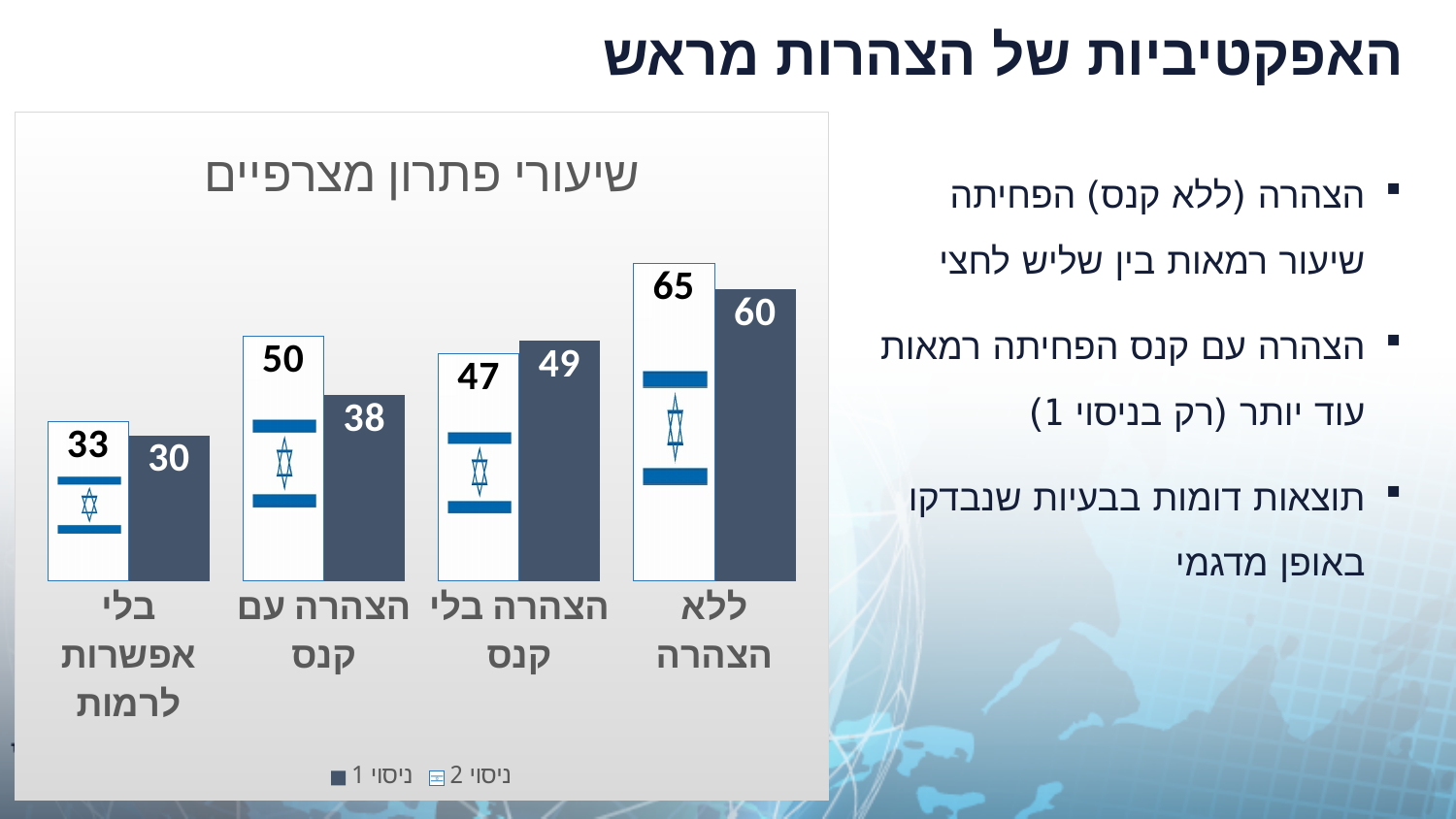

# האפקטיביות של הצהרות מראש

### Chart: שיעורי פתרון מצרפיים

| Category |  |  |
|---|---|---|
| ללא הצהרה | 59.86 | 65.27 |
| הצהרה בלי קנס | 49.32 | 46.71 |
| הצהרה עם קנס | 38.1 | 50.32 |
| בלי אפשרות לרמות | 29.89 | 32.63 |
הצהרה (ללא קנס) הפחיתה שיעור רמאות בין שליש לחצי
הצהרה עם קנס הפחיתה רמאות עוד יותר (רק בניסוי 1)
תוצאות דומות בבעיות שנבדקו באופן מדגמי